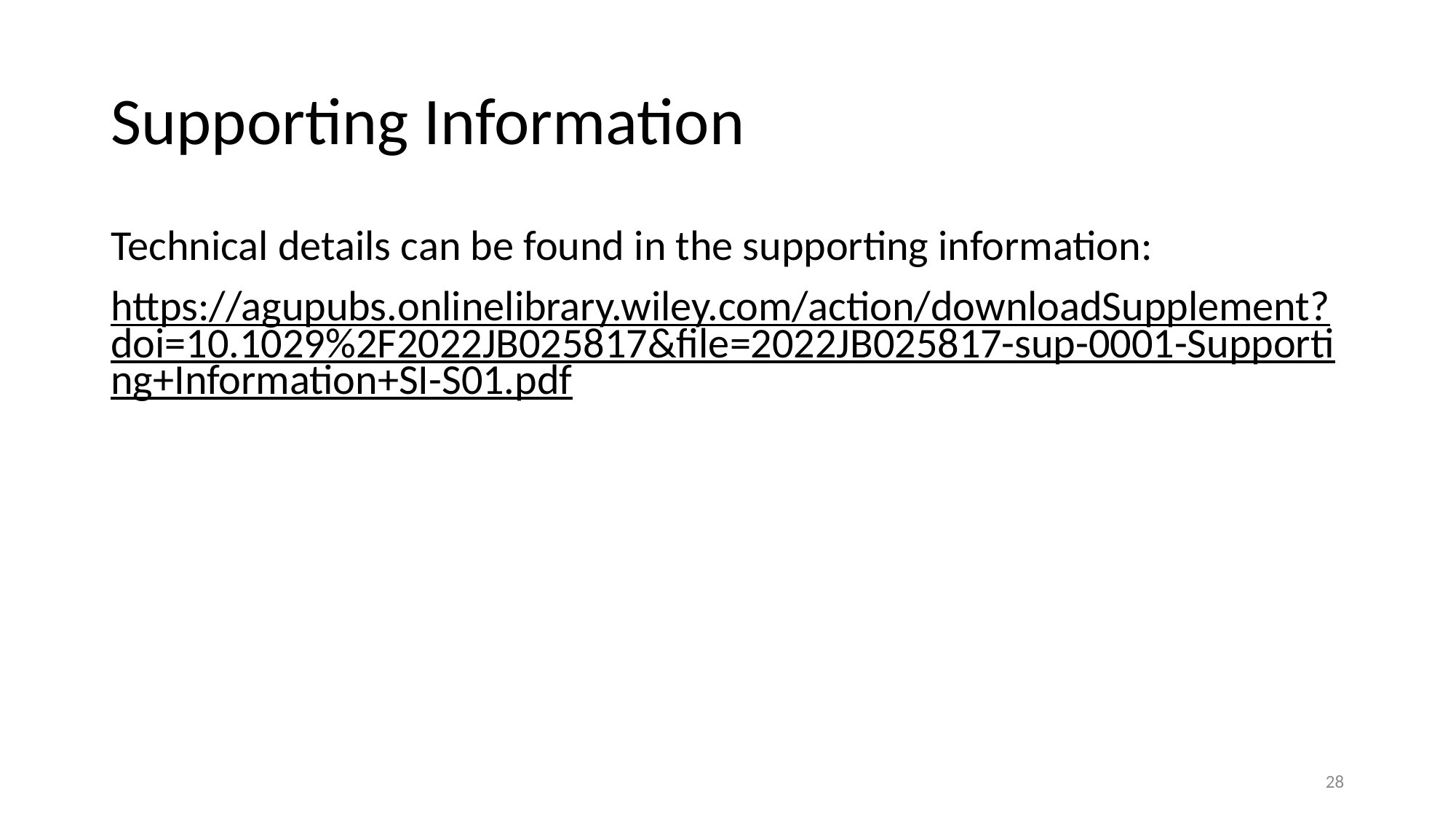

# Supporting Information
Technical details can be found in the supporting information:
https://agupubs.onlinelibrary.wiley.com/action/downloadSupplement?doi=10.1029%2F2022JB025817&file=2022JB025817-sup-0001-Supporting+Information+SI-S01.pdf

28